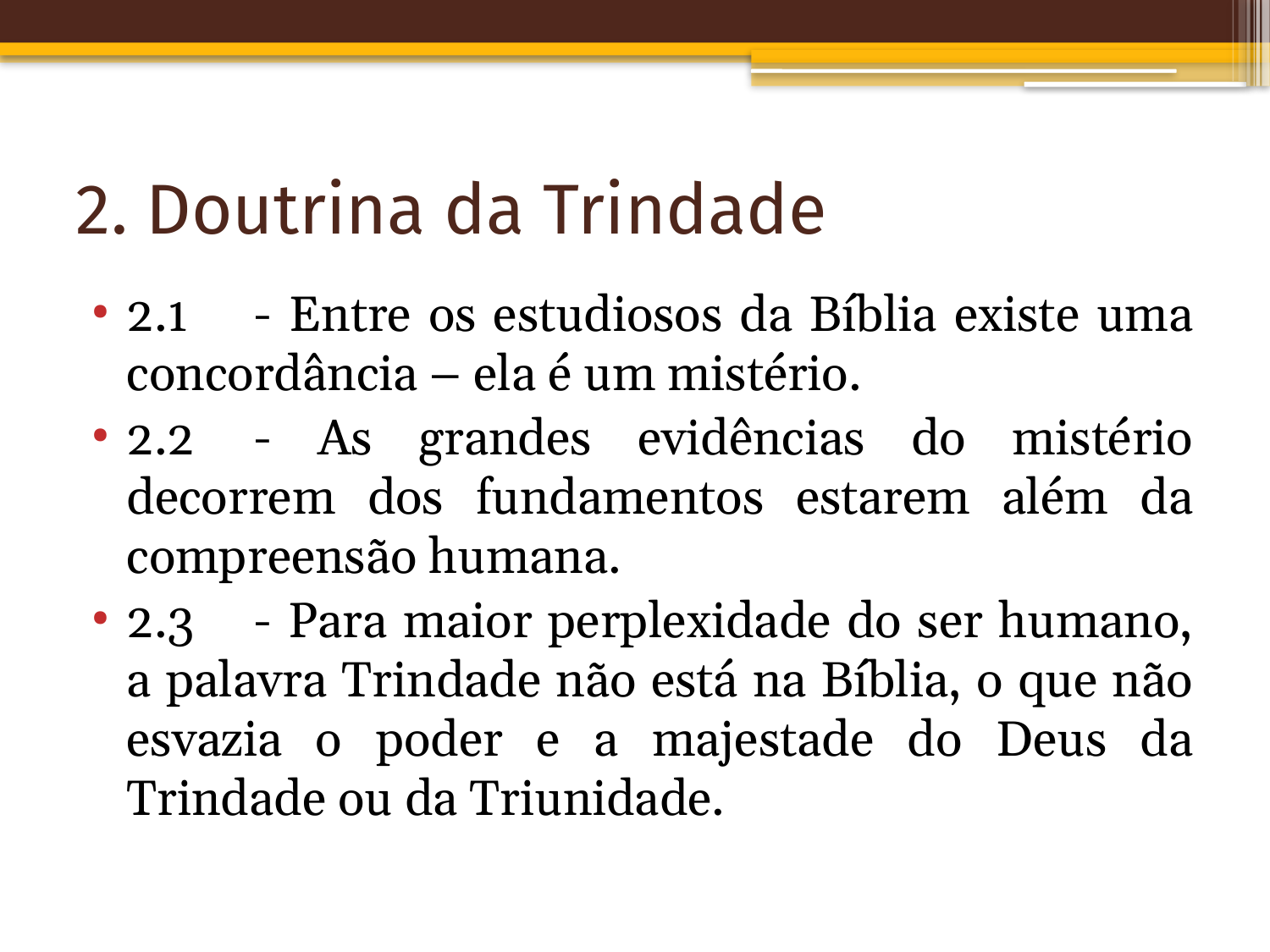

# 2. Doutrina da Trindade
2.1	- Entre os estudiosos da Bíblia existe uma concordância – ela é um mistério.
2.2	- As grandes evidências do mistério decorrem dos fundamentos estarem além da compreensão humana.
2.3	- Para maior perplexidade do ser humano, a palavra Trindade não está na Bíblia, o que não esvazia o poder e a majestade do Deus da Trindade ou da Triunidade.